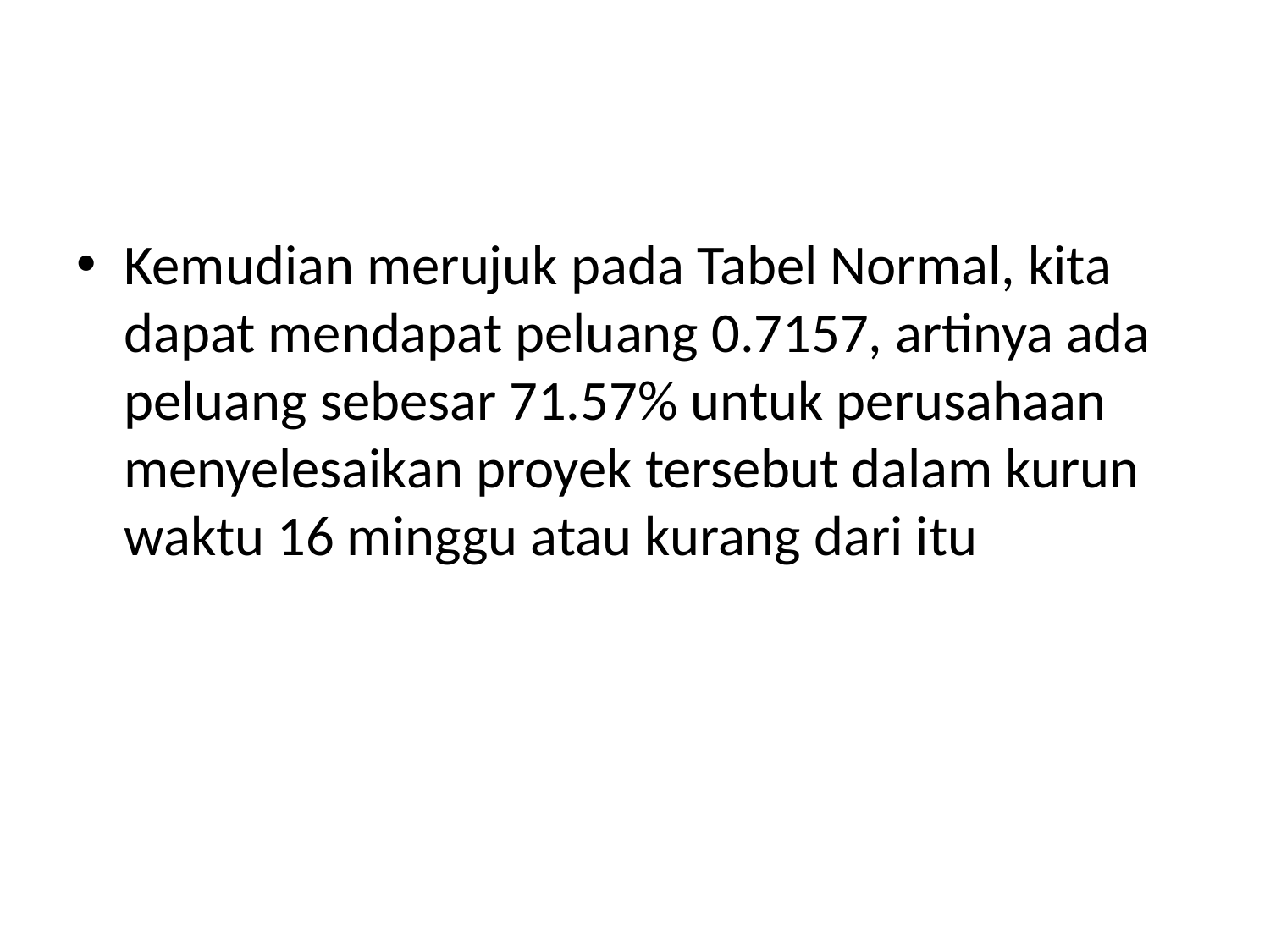

Kemudian merujuk pada Tabel Normal, kita dapat mendapat peluang 0.7157, artinya ada peluang sebesar 71.57% untuk perusahaan menyelesaikan proyek tersebut dalam kurun waktu 16 minggu atau kurang dari itu